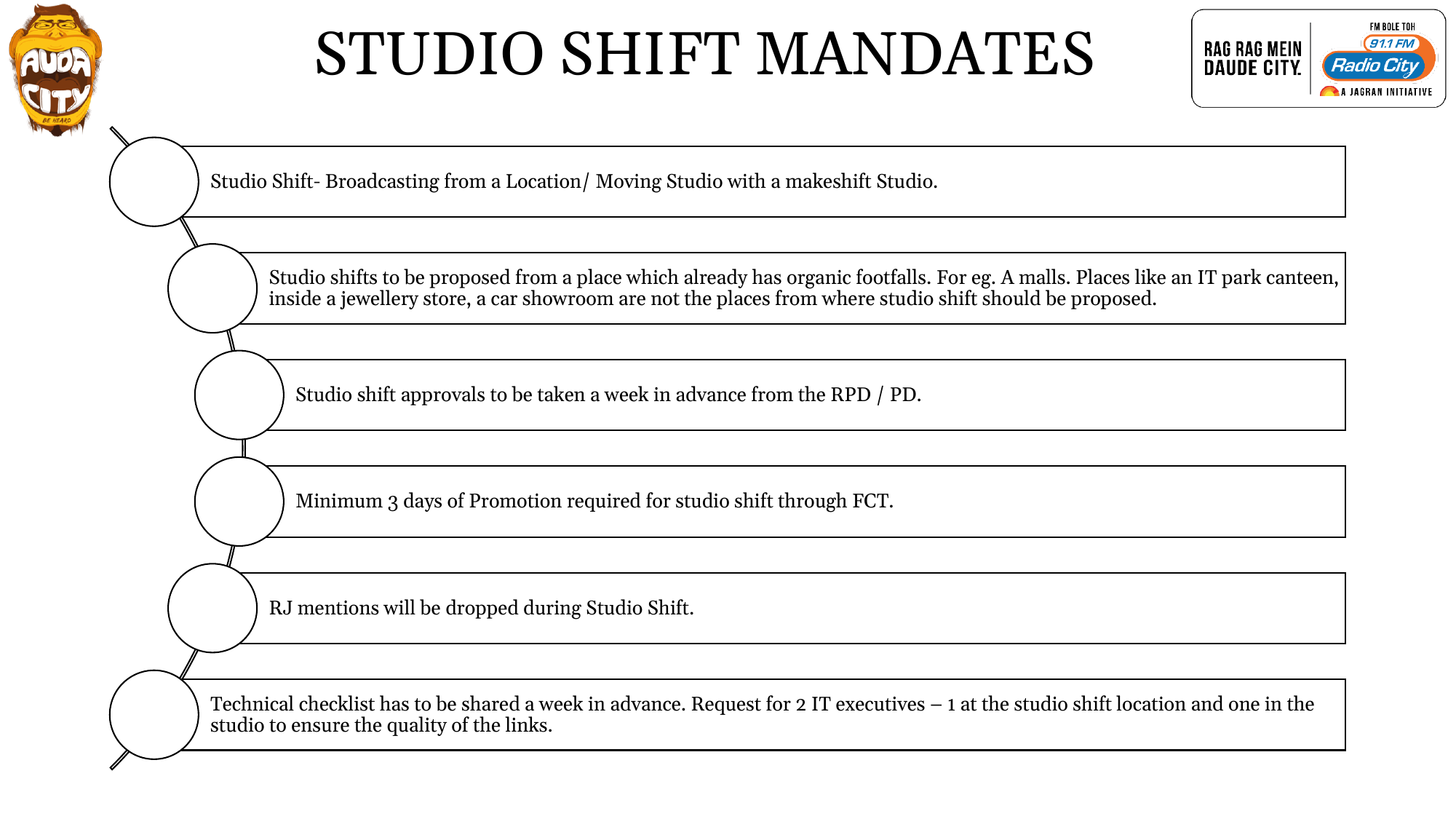

# STUDIO SHIFT MANDATES
Studio Shift- Broadcasting from a Location/ Moving Studio with a makeshift Studio.
Studio shifts to be proposed from a place which already has organic footfalls. For eg. A malls. Places like an IT park canteen, inside a jewellery store, a car showroom are not the places from where studio shift should be proposed.
Studio shift approvals to be taken a week in advance from the RPD / PD.
Minimum 3 days of Promotion required for studio shift through FCT.
RJ mentions will be dropped during Studio Shift.
Technical checklist has to be shared a week in advance. Request for 2 IT executives – 1 at the studio shift location and one in the studio to ensure the quality of the links.